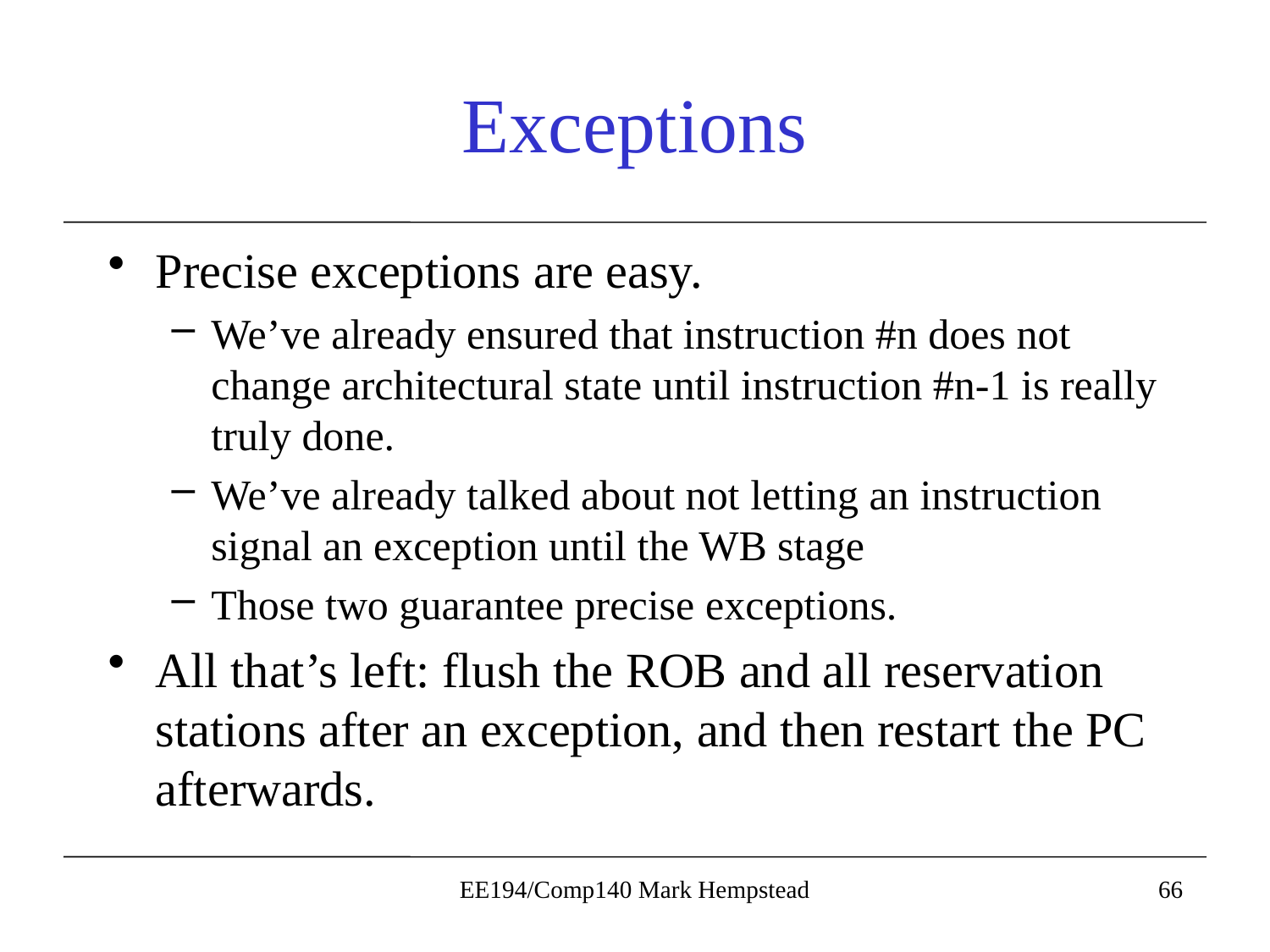

# Exceptions
Precise exceptions are easy.
We’ve already ensured that instruction #n does not change architectural state until instruction #n-1 is really truly done.
We’ve already talked about not letting an instruction signal an exception until the WB stage
Those two guarantee precise exceptions.
All that’s left: flush the ROB and all reservation stations after an exception, and then restart the PC afterwards.
EE194/Comp140 Mark Hempstead